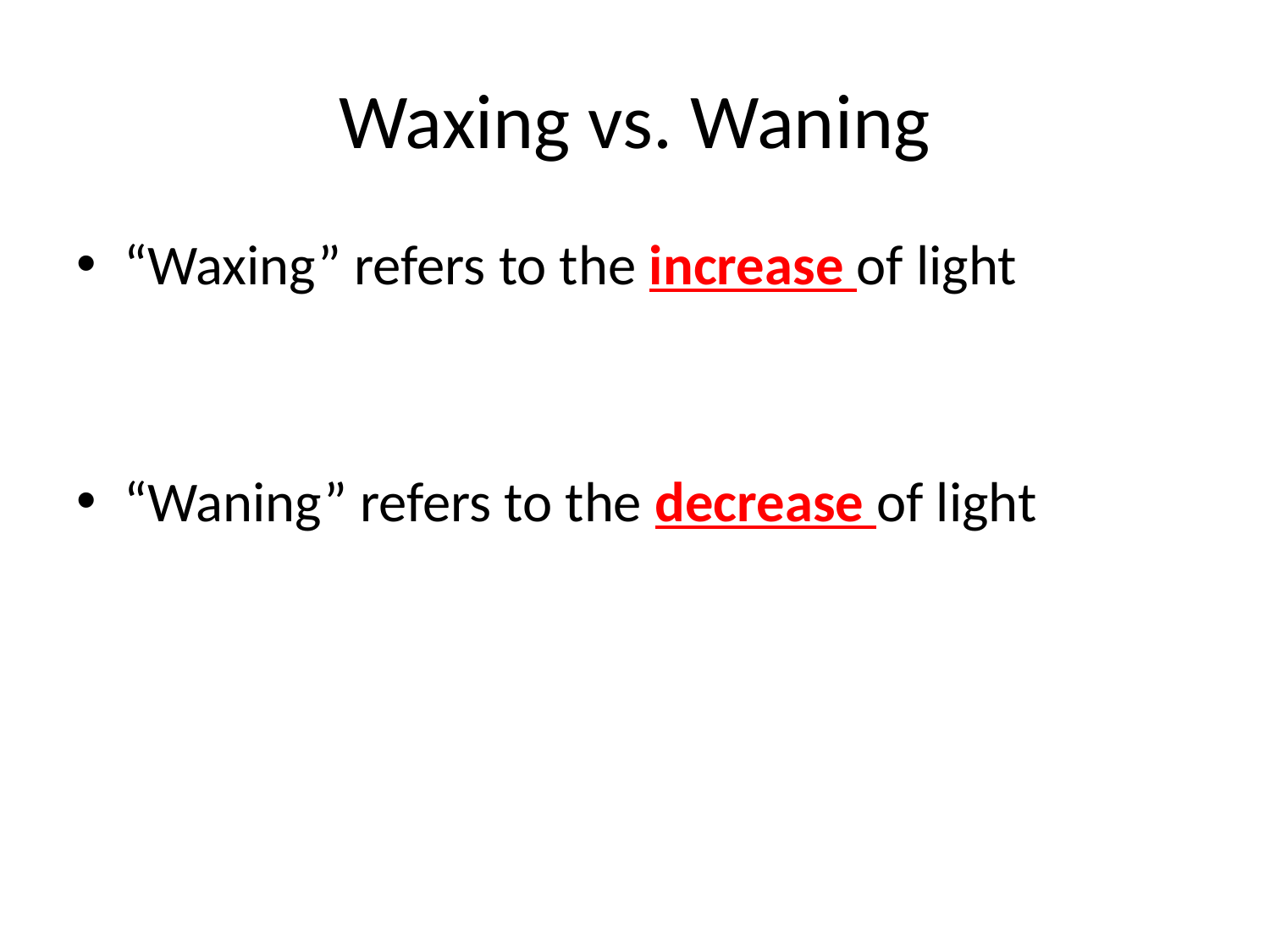

# Waxing vs. Waning
“Waxing” refers to the increase of light

“Waning” refers to the decrease of light